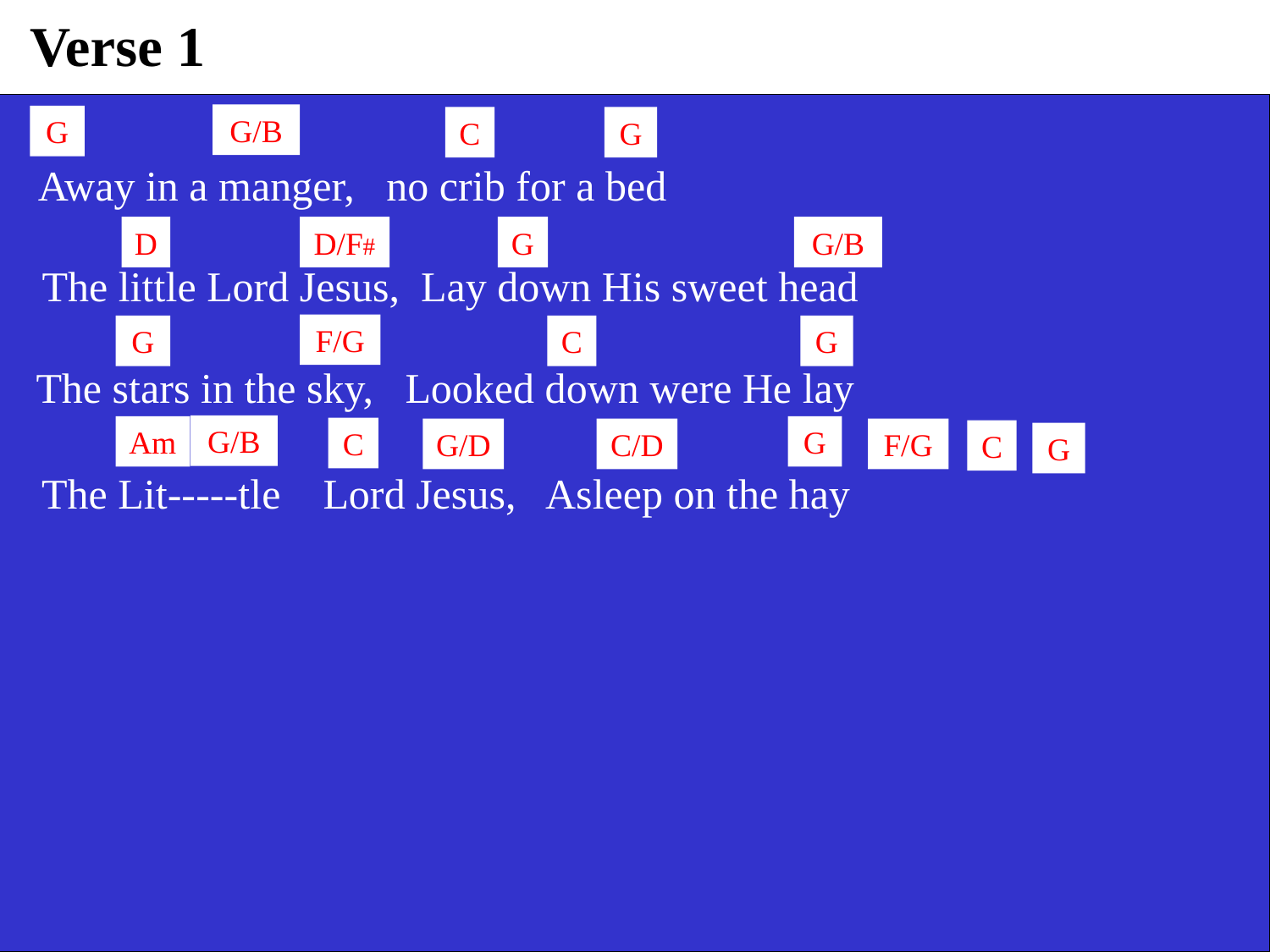

Verse 1

G/B
G
C
G
   Away in a manger,   no crib for a bed
D
D/F#
G
G/B
   The little Lord Jesus,  Lay down His sweet head
F/G
G
C
G
   The stars in the sky,   Looked down were He lay
G/B
Am
G
C
G/D
C/D
F/G
C
G
   The Lit-----tle    Lord Jesus,   Asleep on the hay